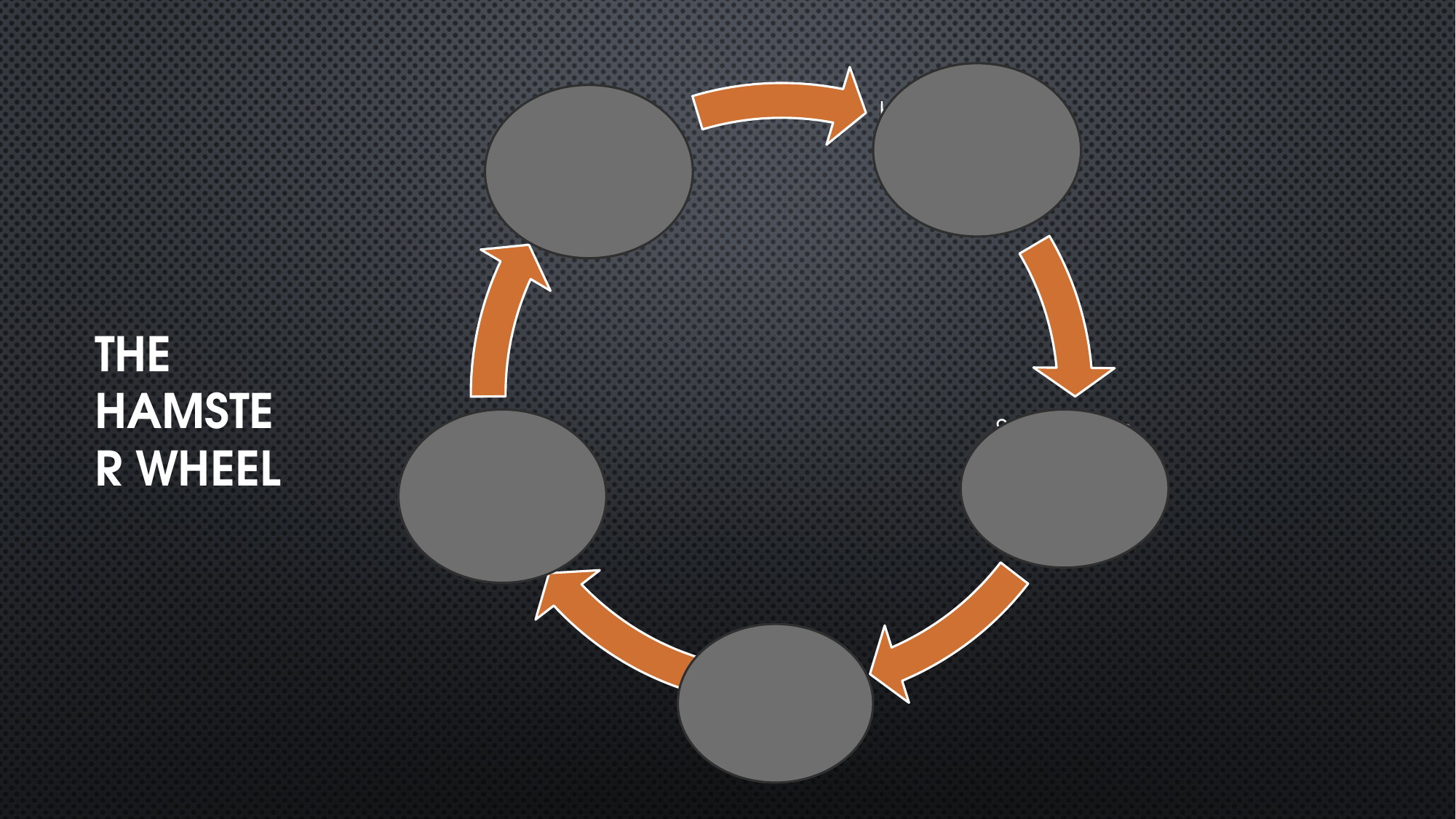

Hesitant – so risk and liability increases
Supervisors withdraw from proactive supervision
Passive observers and good bureaucrats
Lack the skills to train rookie supervisors
Lacking experience & qualifications

# The hamster wheel